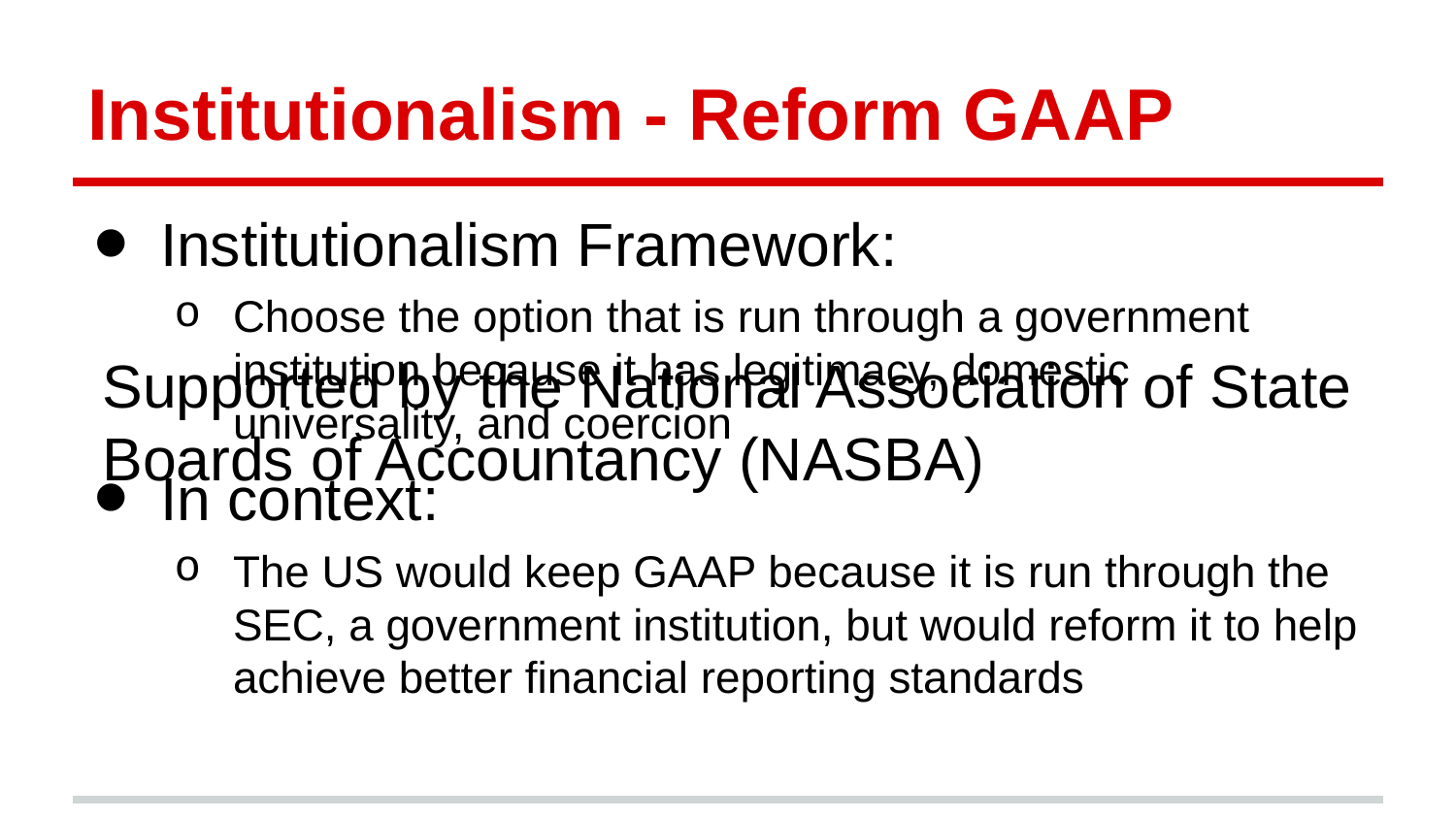

# Institutionalism - Reform GAAP
Institutionalism Framework:
Choose the option that is run through a government institution because it has legitimacy, domestic universality, and coercion
In context:
The US would keep GAAP because it is run through the SEC, a government institution, but would reform it to help achieve better financial reporting standards
Supported by the National Association of State Boards of Accountancy (NASBA)